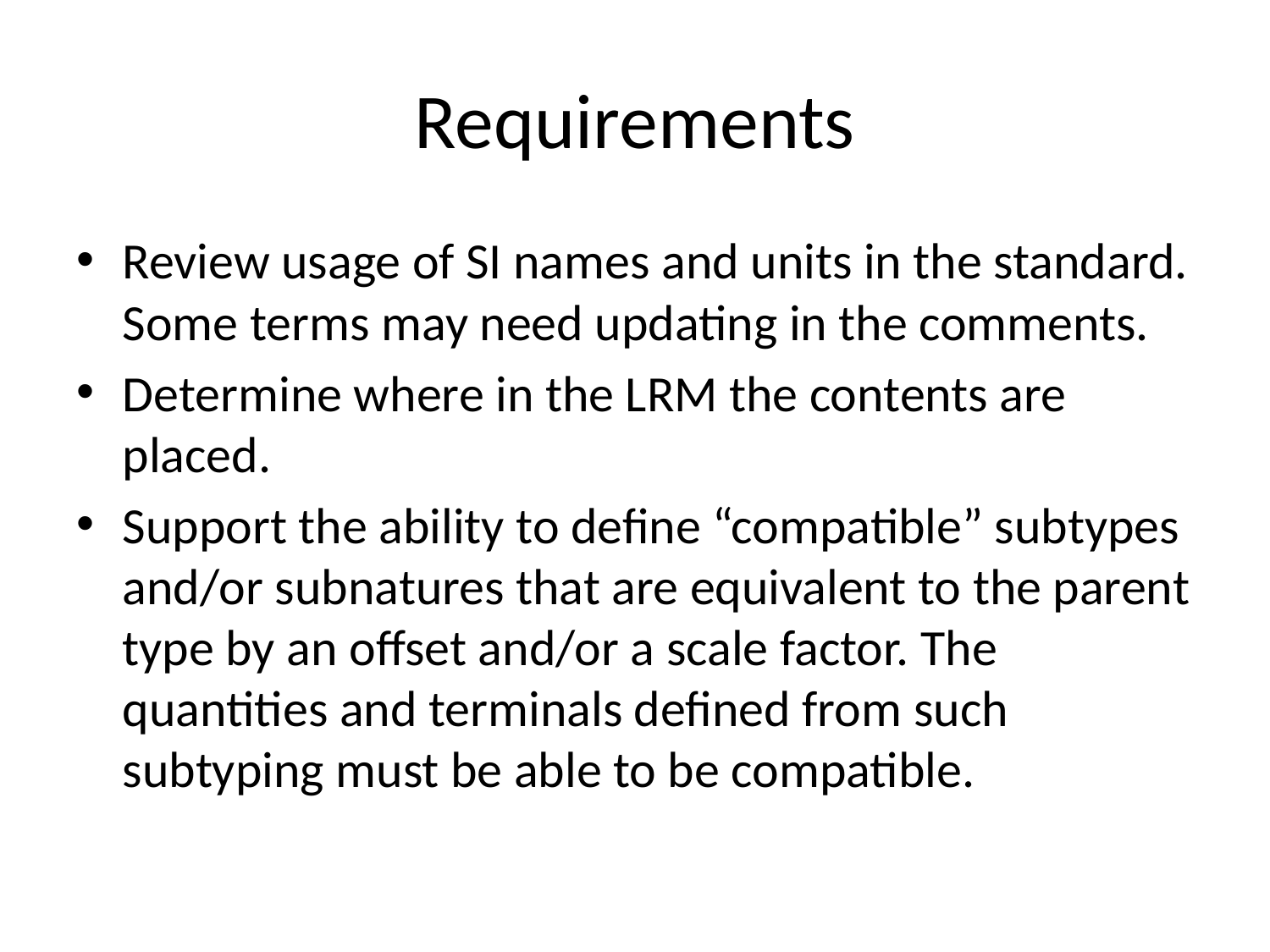

# Requirements
Review usage of SI names and units in the standard. Some terms may need updating in the comments.
Determine where in the LRM the contents are placed.
Support the ability to define “compatible” subtypes and/or subnatures that are equivalent to the parent type by an offset and/or a scale factor. The quantities and terminals defined from such subtyping must be able to be compatible.